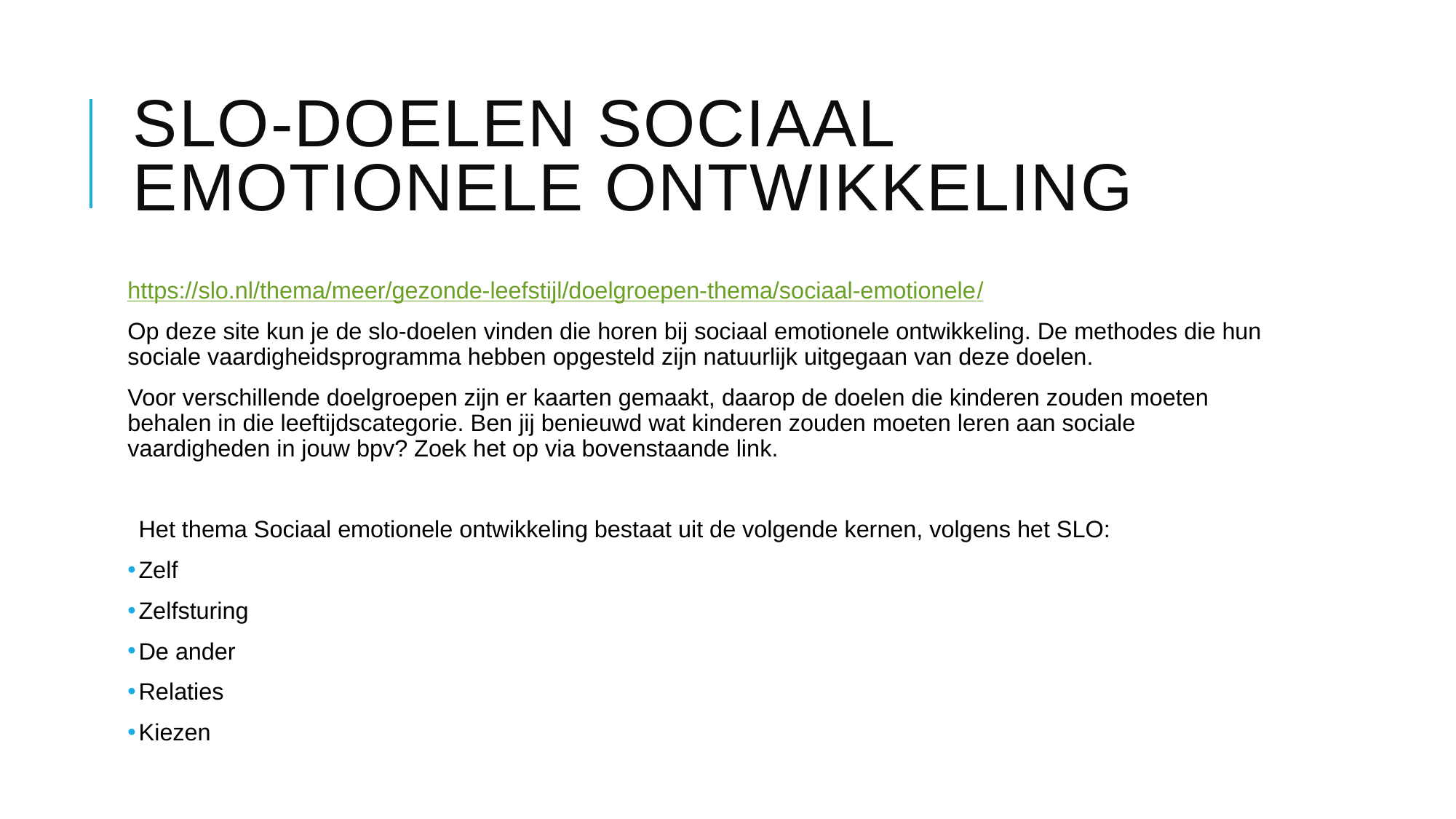

# SLO-doelen Sociaal emotionele ontwikkeling
https://slo.nl/thema/meer/gezonde-leefstijl/doelgroepen-thema/sociaal-emotionele/
Op deze site kun je de slo-doelen vinden die horen bij sociaal emotionele ontwikkeling. De methodes die hun sociale vaardigheidsprogramma hebben opgesteld zijn natuurlijk uitgegaan van deze doelen.
Voor verschillende doelgroepen zijn er kaarten gemaakt, daarop de doelen die kinderen zouden moeten behalen in die leeftijdscategorie. Ben jij benieuwd wat kinderen zouden moeten leren aan sociale vaardigheden in jouw bpv? Zoek het op via bovenstaande link.

Het thema Sociaal emotionele ontwikkeling bestaat uit de volgende kernen, volgens het SLO:
Zelf
Zelfsturing
De ander
Relaties
Kiezen